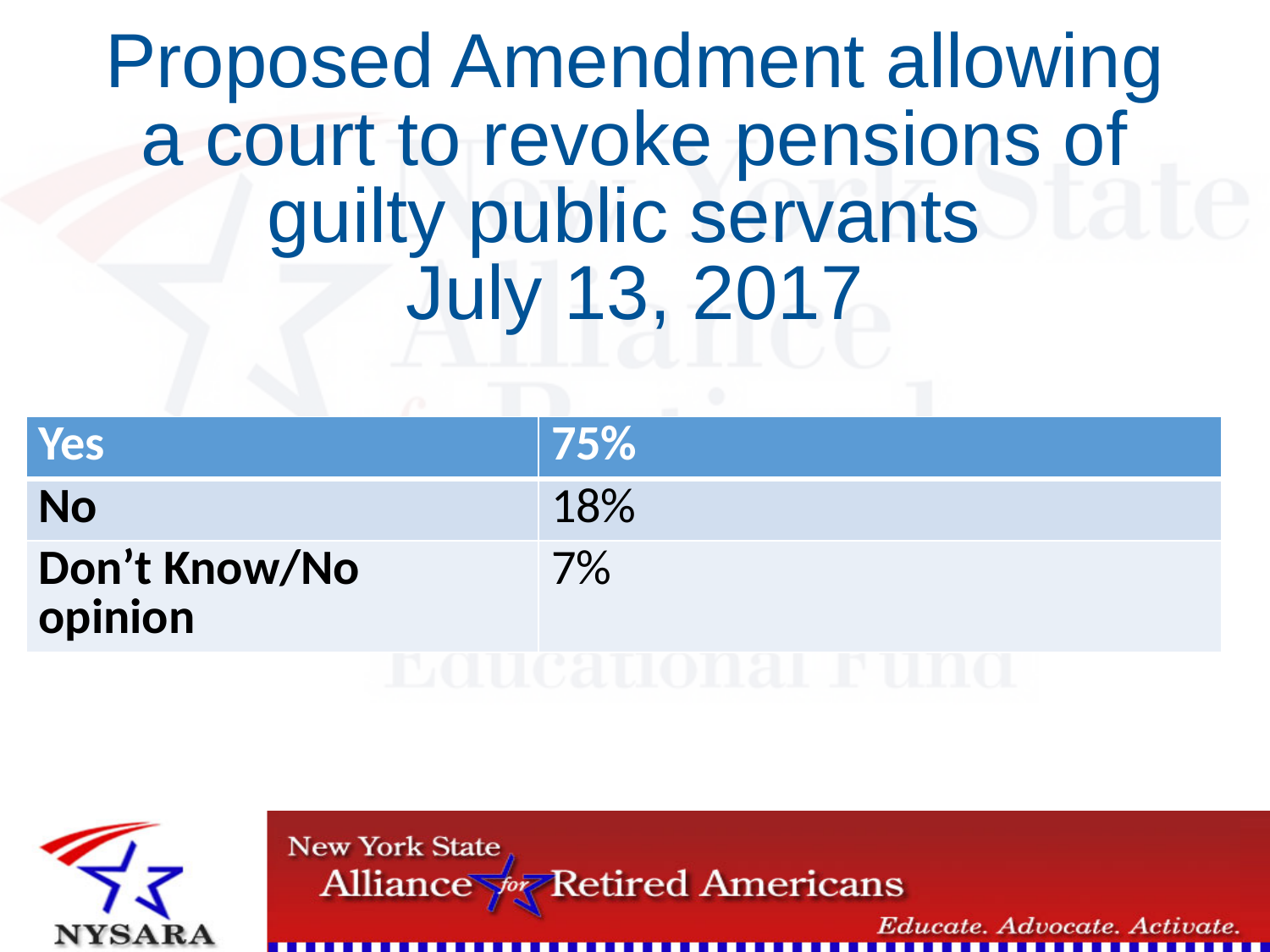

# Proposed Amendment allowing a court to revoke pensions of guilty public servants July 13, 2017
| Yes | 75% |
| --- | --- |
| No | 18% |
| Don’t Know/No opinion | 7% |